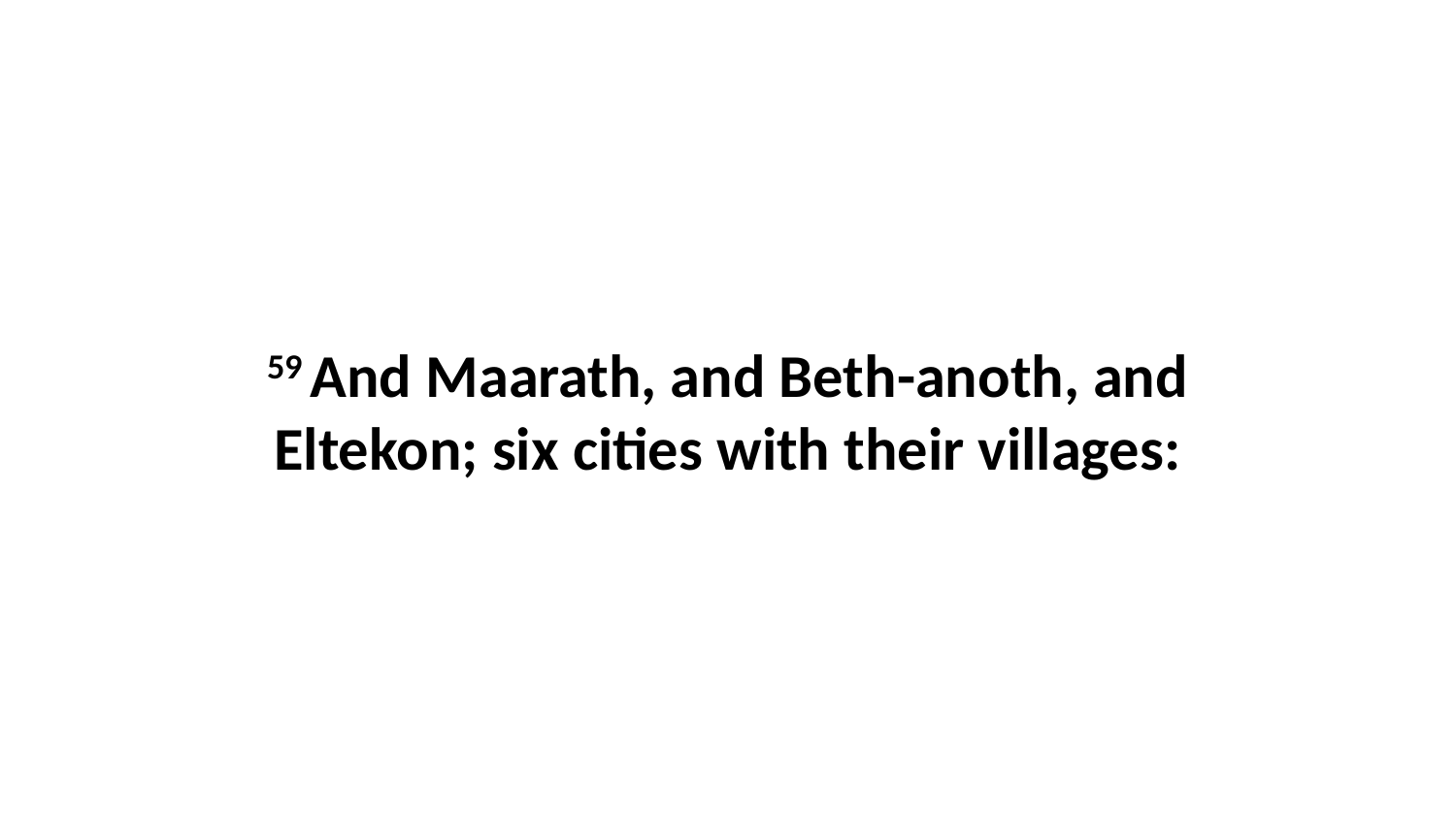

59 And Maarath, and Beth-anoth, and Eltekon; six cities with their villages: